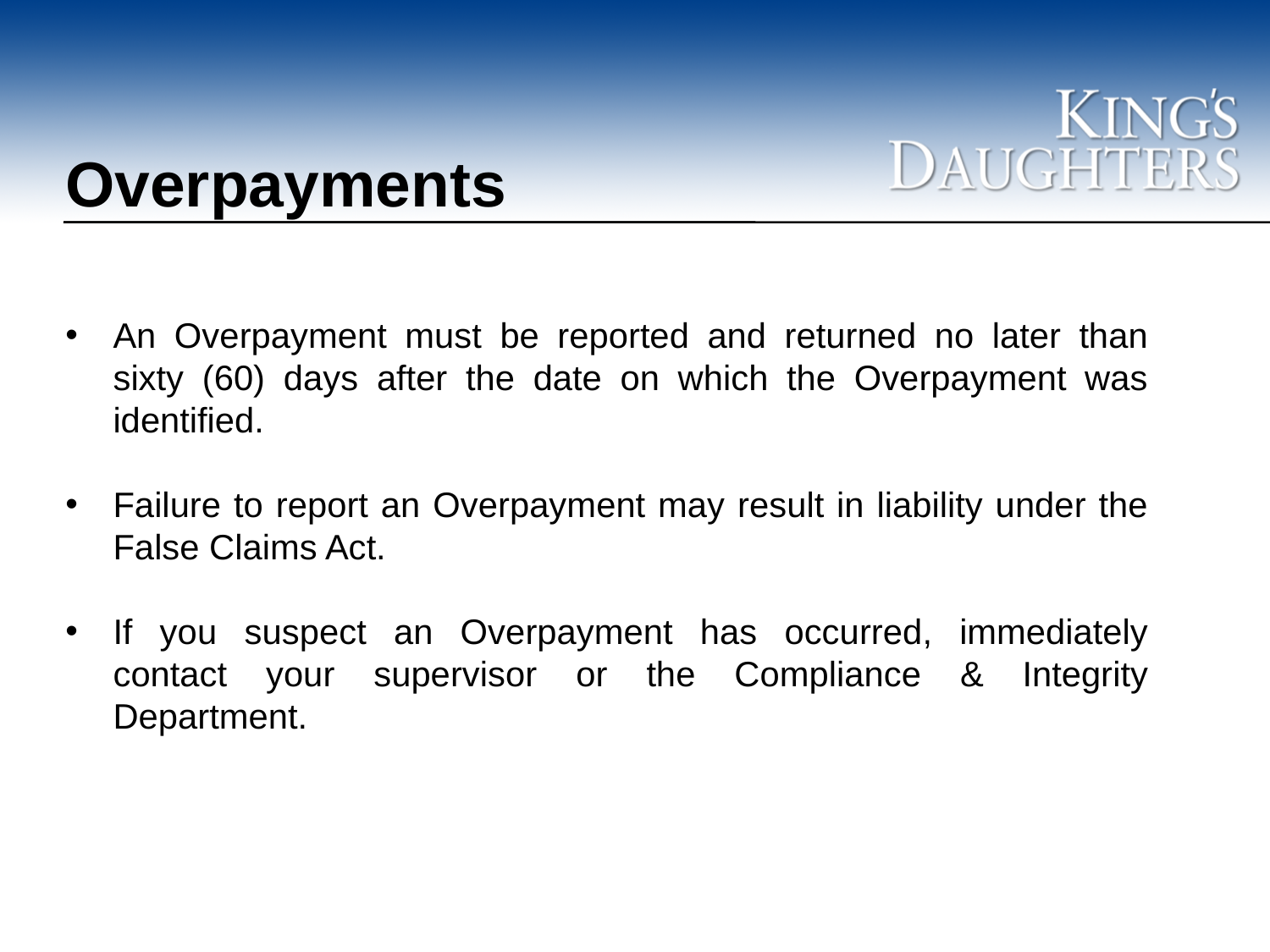

Overpayments

An Overpayment must be reported and returned no later than sixty (60) days after the date on which the Overpayment was identified.

Failure to report an Overpayment may result in liability under the False Claims Act.

If you suspect an Overpayment has occurred, immediately contact your supervisor or the Compliance & Integrity Department.